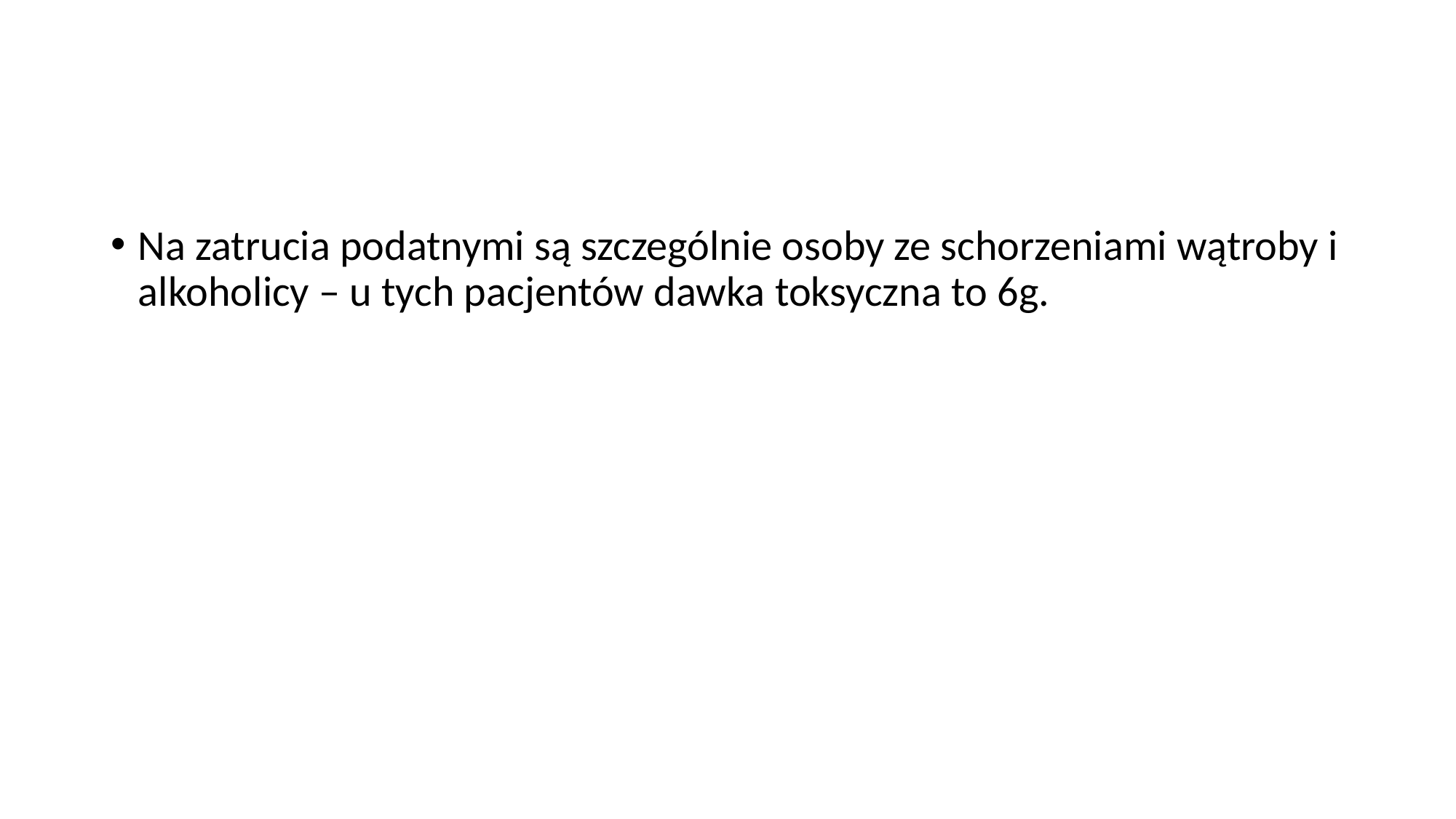

#
Na zatrucia podatnymi są szczególnie osoby ze schorzeniami wątroby i alkoholicy – u tych pacjentów dawka toksyczna to 6g.